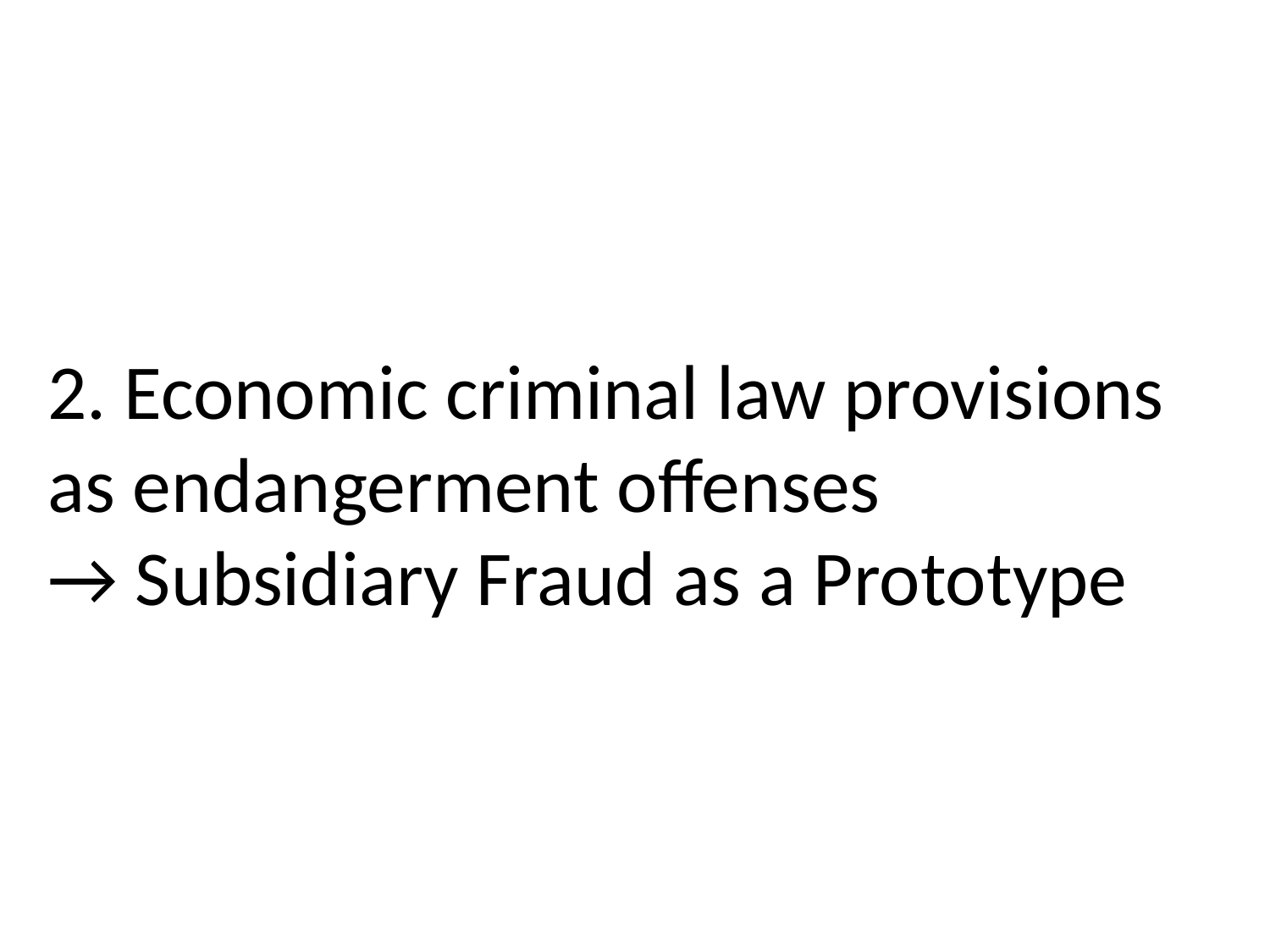

# 2. Economic criminal law provisions as endangerment offenses → Subsidiary Fraud as a Prototype